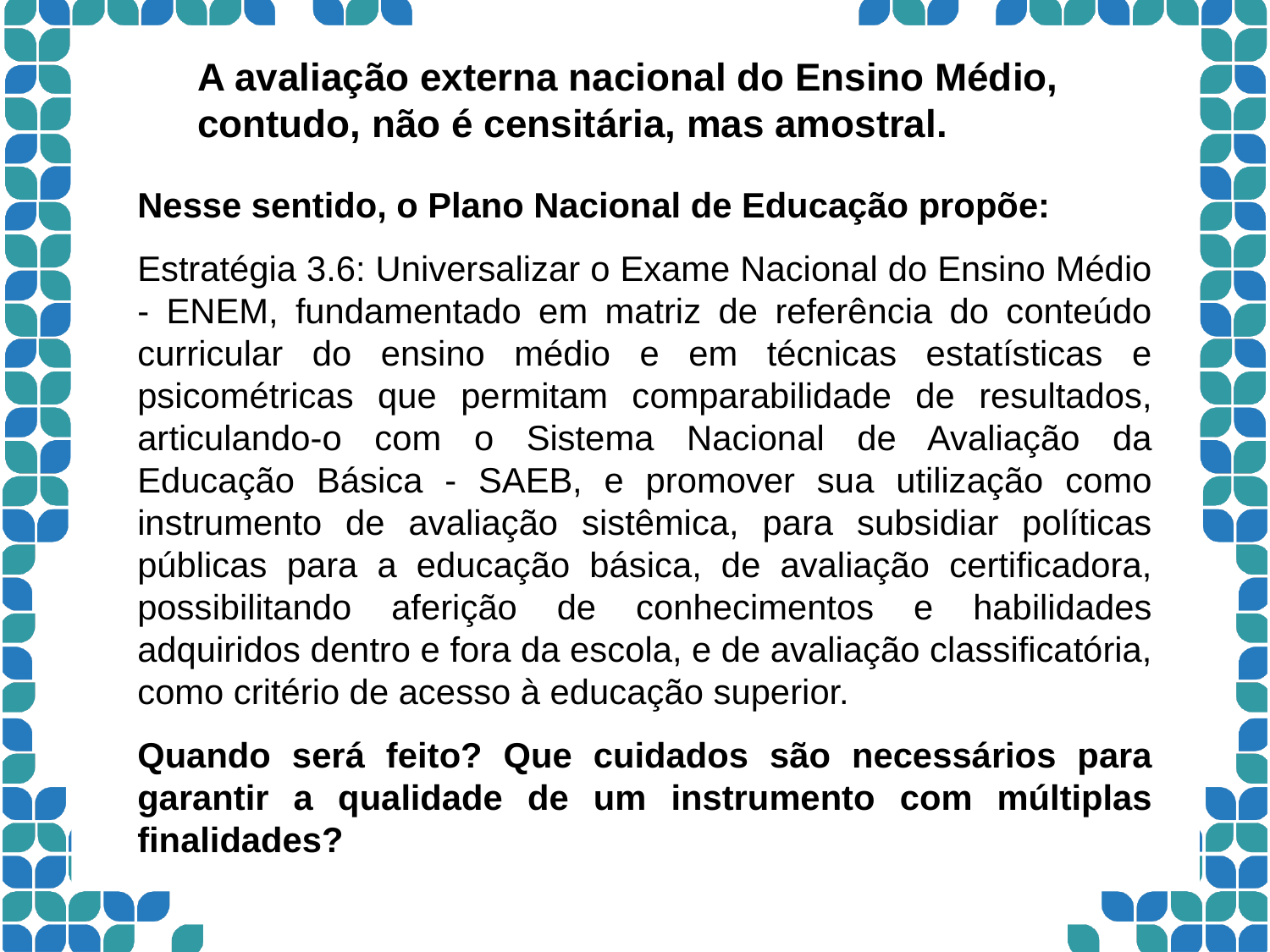

A avaliação externa nacional do Ensino Médio, contudo, não é censitária, mas amostral.
Nesse sentido, o Plano Nacional de Educação propõe:

Estratégia 3.6: Universalizar o Exame Nacional do Ensino Médio - ENEM, fundamentado em matriz de referência do conteúdo curricular do ensino médio e em técnicas estatísticas e psicométricas que permitam comparabilidade de resultados, articulando-o com o Sistema Nacional de Avaliação da Educação Básica - SAEB, e promover sua utilização como instrumento de avaliação sistêmica, para subsidiar políticas públicas para a educação básica, de avaliação certificadora, possibilitando aferição de conhecimentos e habilidades adquiridos dentro e fora da escola, e de avaliação classificatória, como critério de acesso à educação superior.

Quando será feito? Que cuidados são necessários para garantir a qualidade de um instrumento com múltiplas finalidades?